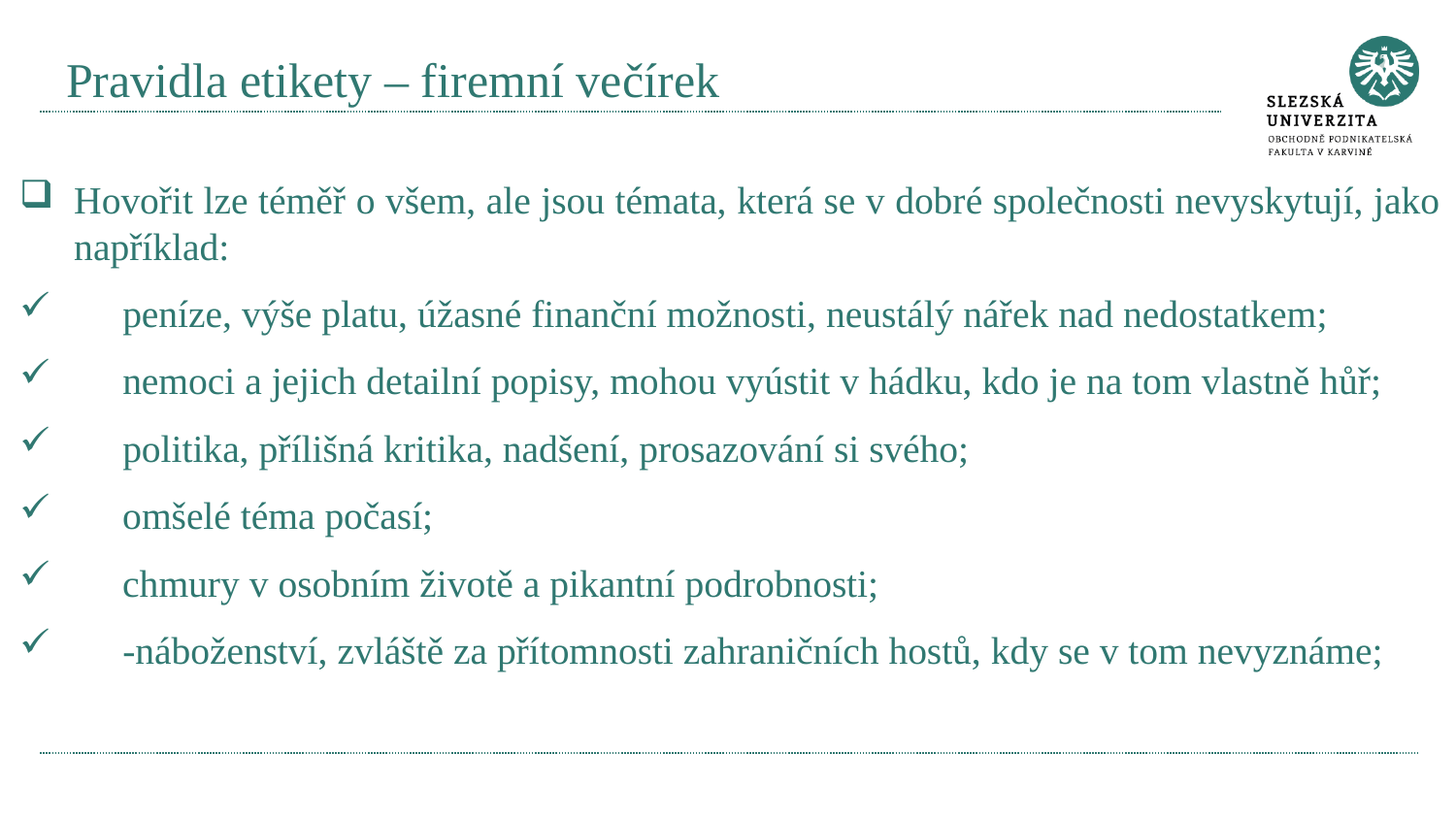

# Pravidla etikety – firemní večírek
Hovořit lze téměř o všem, ale jsou témata, která se v dobré společnosti nevyskytují, jako například:
     peníze, výše platu, úžasné finanční možnosti, neustálý nářek nad nedostatkem;
     ­nemoci a jejich detailní popisy, mohou vyústit v hádku, kdo je na tom vlastně hůř;
     ­politika, přílišná kritika, nadšení, prosazování si svého;
    ­ omšelé téma počasí;
    ­ chmury v osobním životě a pikantní podrobnosti;
     -náboženství, zvláště za přítomnosti zahraničních hostů, kdy se v tom nevyznáme;